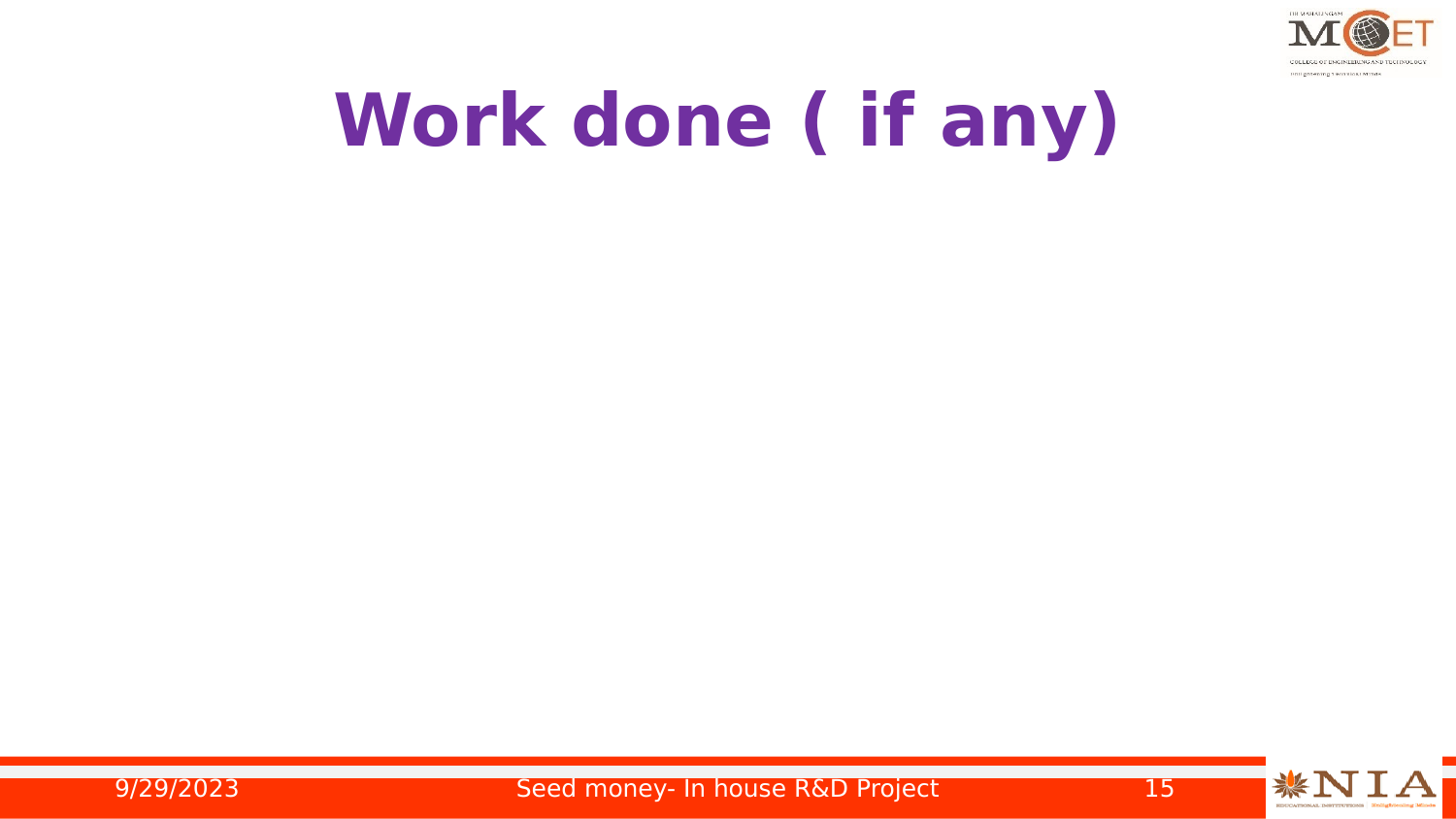

# Work done ( if any)
9/29/2023
Seed money- In house R&D Project
15